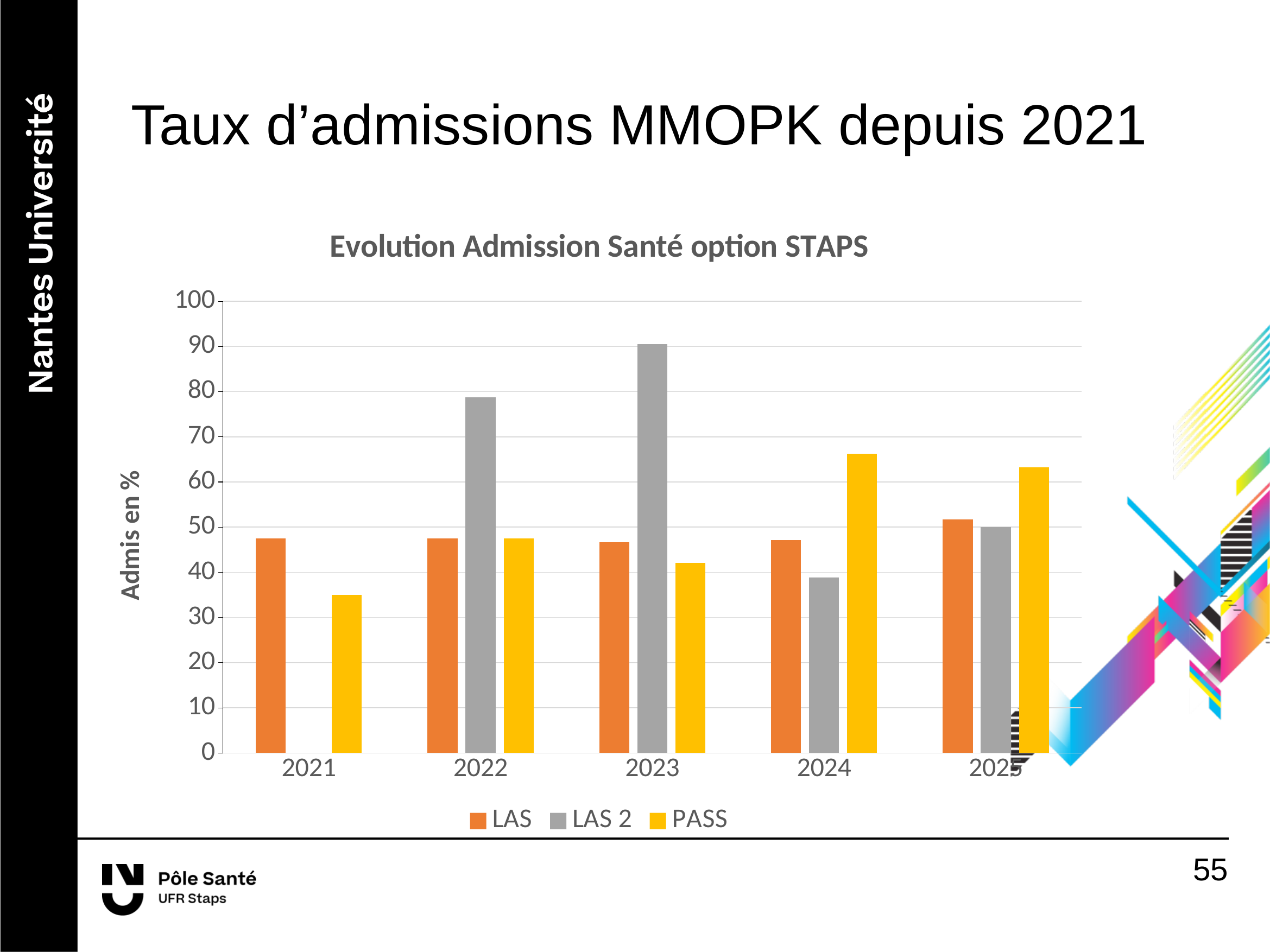

Taux d’admissions MMOPK depuis 2021

### Chart: Evolution Admission Santé option STAPS

| Category | LAS | LAS 2 | PASS |
|---|---|---|---|
| 2021 | 47.474747474747474 | None | 35.0 |
| 2022 | 47.474747474747474 | 78.8 | 47.5 |
| 2023 | 46.666666666666664 | 90.5 | 42.1 |
| 2024 | 47.11538461538461 | 38.9 | 66.2 |
| 2025 | 51.66666666666667 | 50.0 | 63.3 |
55